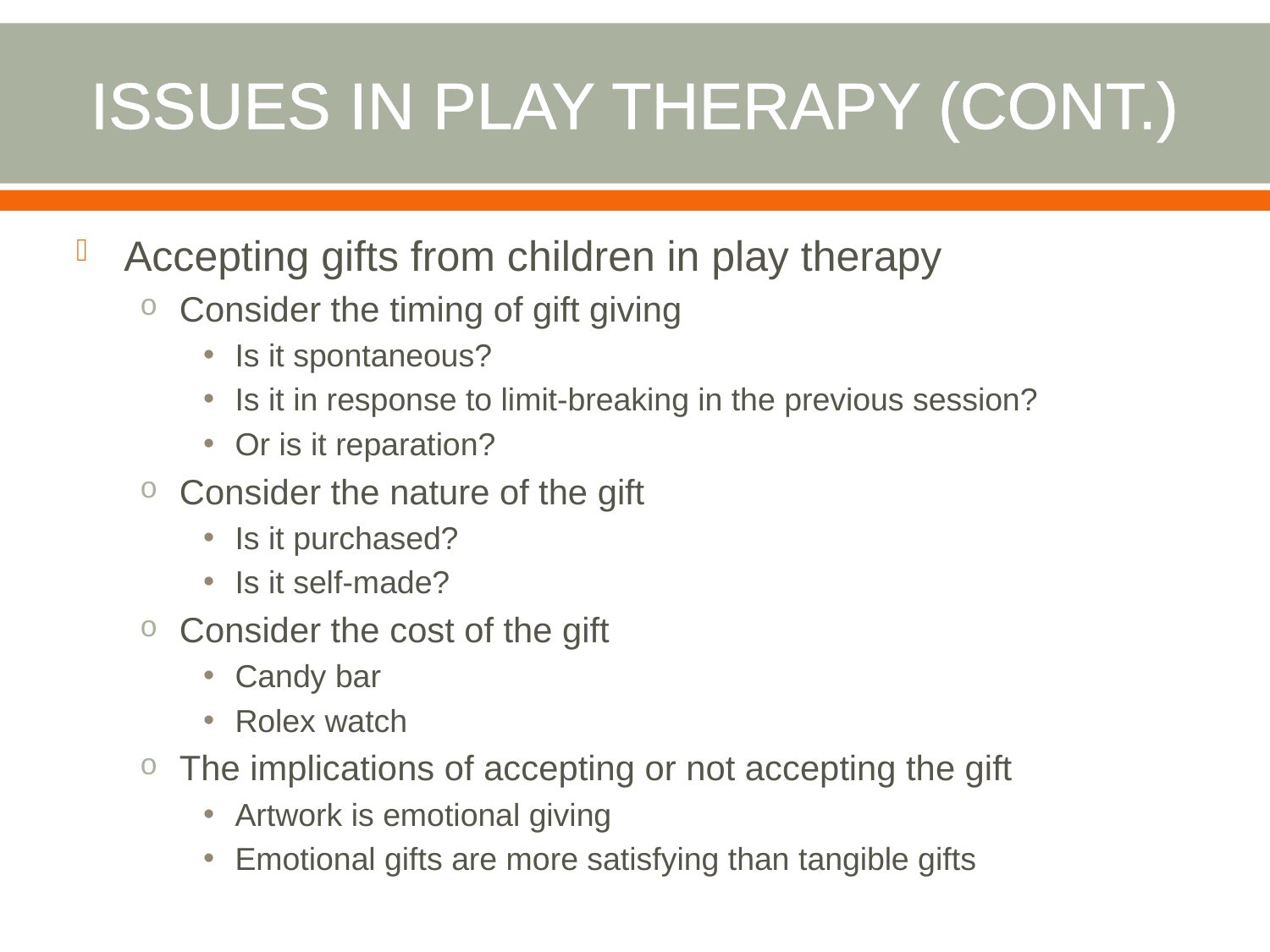

# Issues in Play Therapy (cont.)
Accepting gifts from children in play therapy
Consider the timing of gift giving
Is it spontaneous?
Is it in response to limit-breaking in the previous session?
Or is it reparation?
Consider the nature of the gift
Is it purchased?
Is it self-made?
Consider the cost of the gift
Candy bar
Rolex watch
The implications of accepting or not accepting the gift
Artwork is emotional giving
Emotional gifts are more satisfying than tangible gifts